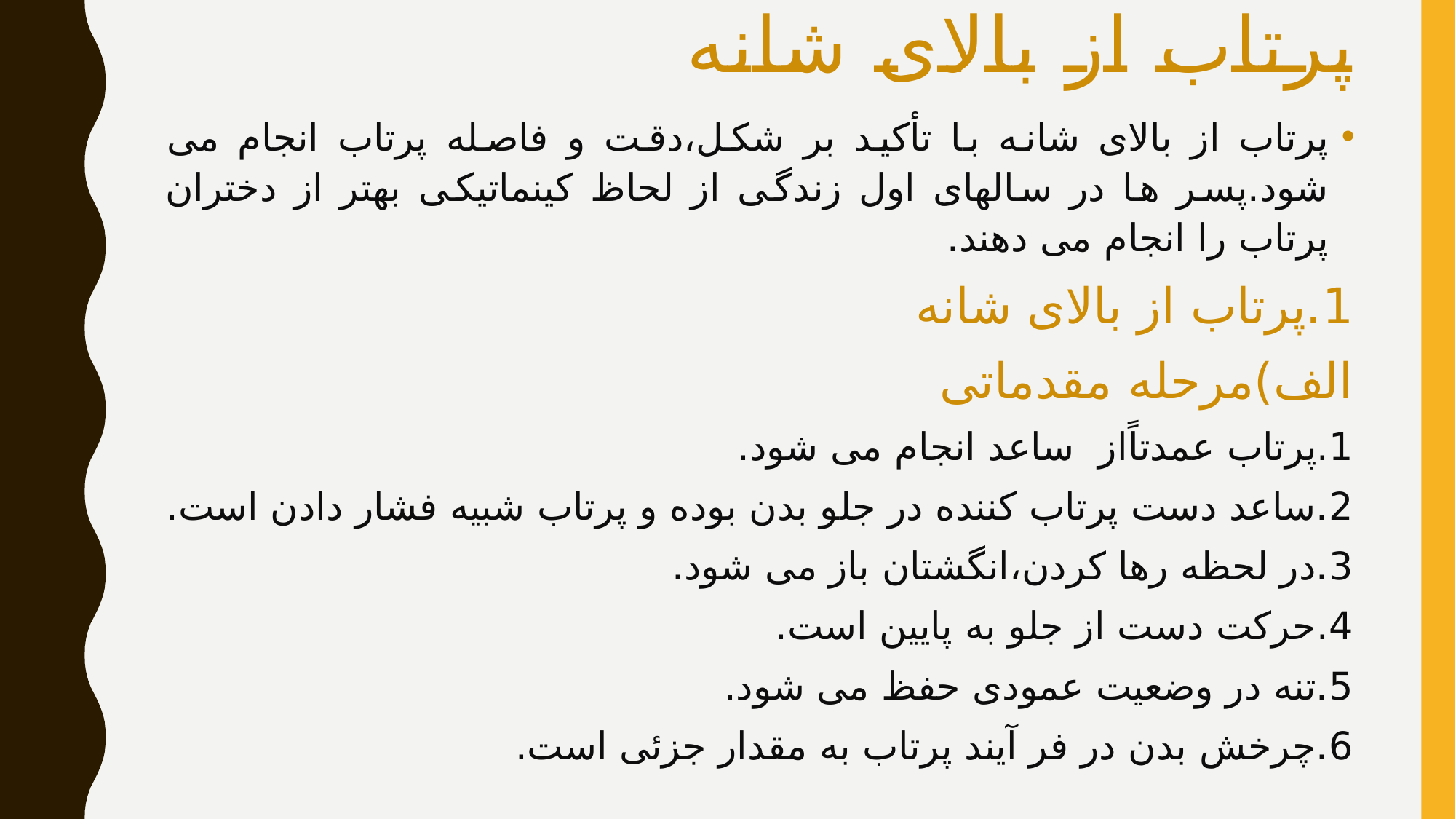

# پرتاب از بالای شانه
پرتاب از بالای شانه با تأکید بر شکل،دقت و فاصله پرتاب انجام می شود.پسر ها در سالهای اول زندگی از لحاظ کینماتیکی بهتر از دختران پرتاب را انجام می دهند.
1.پرتاب از بالای شانه
الف)مرحله مقدماتی
1.پرتاب عمدتاًاز  ساعد انجام می شود.
2.ساعد دست پرتاب کننده در جلو بدن بوده و پرتاب شبیه فشار دادن است.
3.در لحظه رها کردن،انگشتان باز می شود.
4.حرکت دست از جلو به پایین است.
5.تنه در وضعیت عمودی حفظ می شود.
6.چرخش بدن در فر آیند پرتاب به مقدار جزئی است.